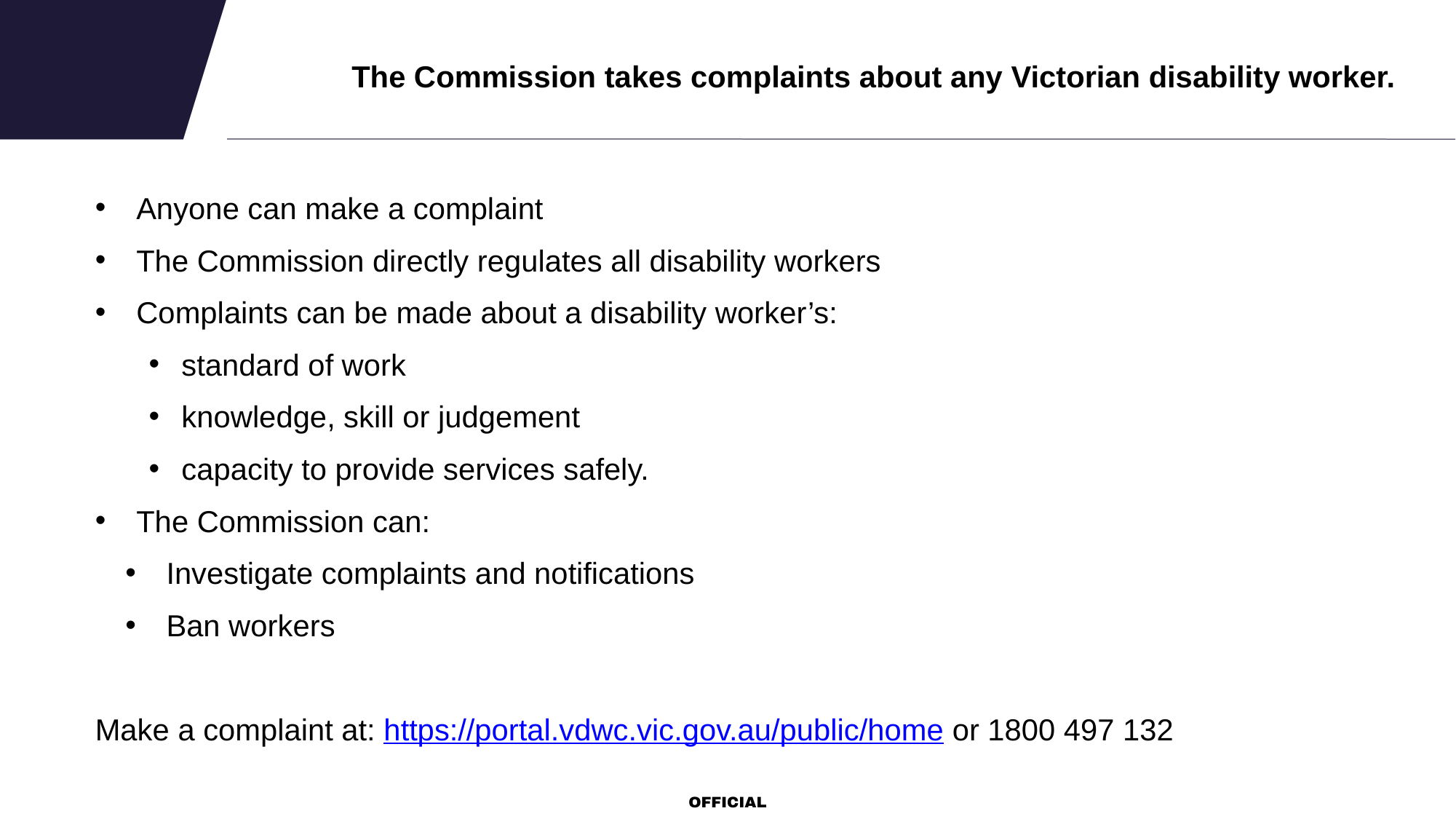

# The Commission takes complaints about any Victorian disability worker.

Anyone can make a complaint
The Commission directly regulates all disability workers
Complaints can be made about a disability worker’s:
standard of work
knowledge, skill or judgement
capacity to provide services safely.
The Commission can:
Investigate complaints and notifications
Ban workers

Make a complaint at: https://portal.vdwc.vic.gov.au/public/home or 1800 497 132